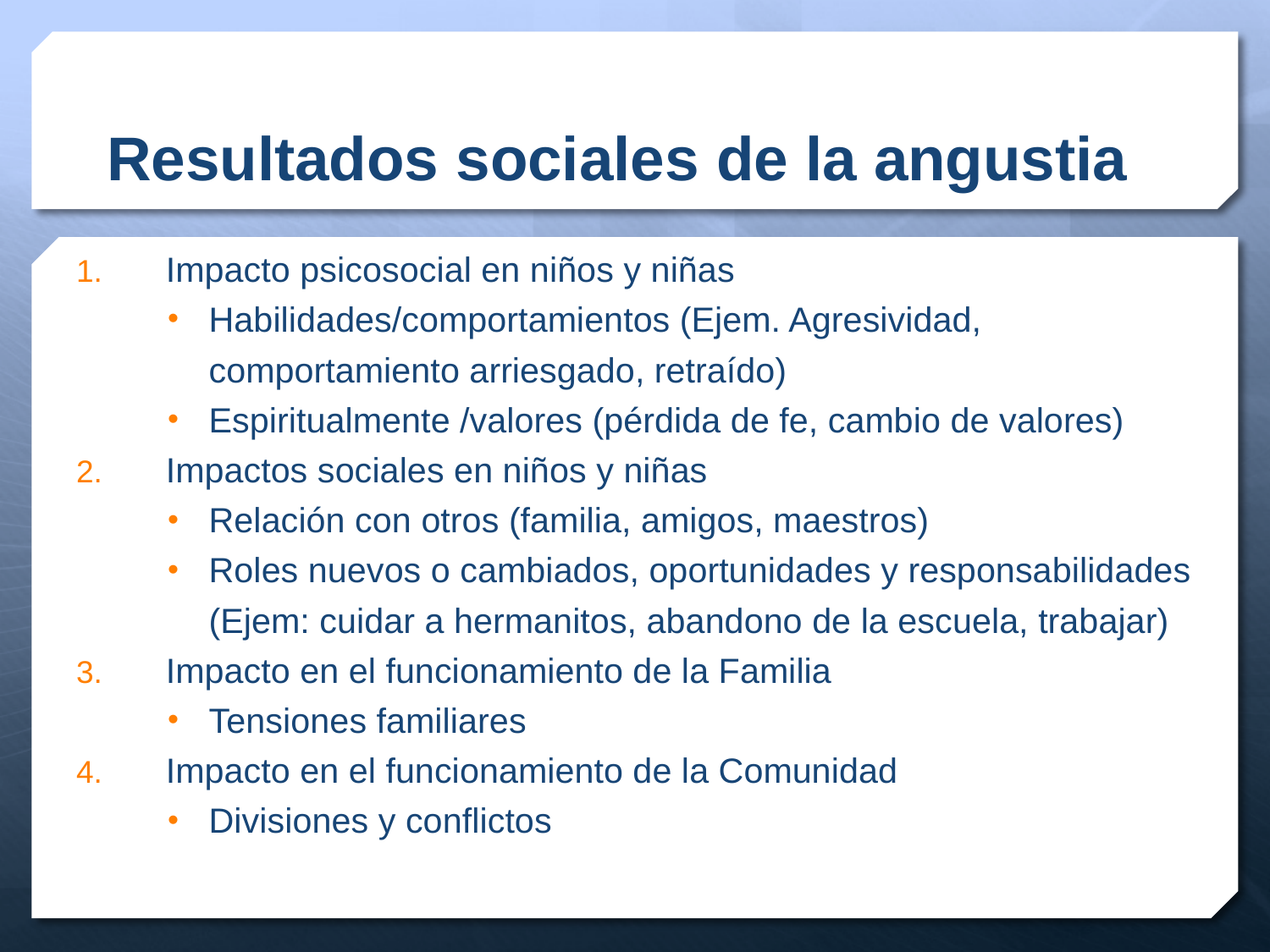

# Resultados sociales de la angustia
Impacto psicosocial en niños y niñas
Habilidades/comportamientos (Ejem. Agresividad, comportamiento arriesgado, retraído)
Espiritualmente /valores (pérdida de fe, cambio de valores)
Impactos sociales en niños y niñas
Relación con otros (familia, amigos, maestros)
Roles nuevos o cambiados, oportunidades y responsabilidades (Ejem: cuidar a hermanitos, abandono de la escuela, trabajar)
Impacto en el funcionamiento de la Familia
Tensiones familiares
Impacto en el funcionamiento de la Comunidad
Divisiones y conflictos